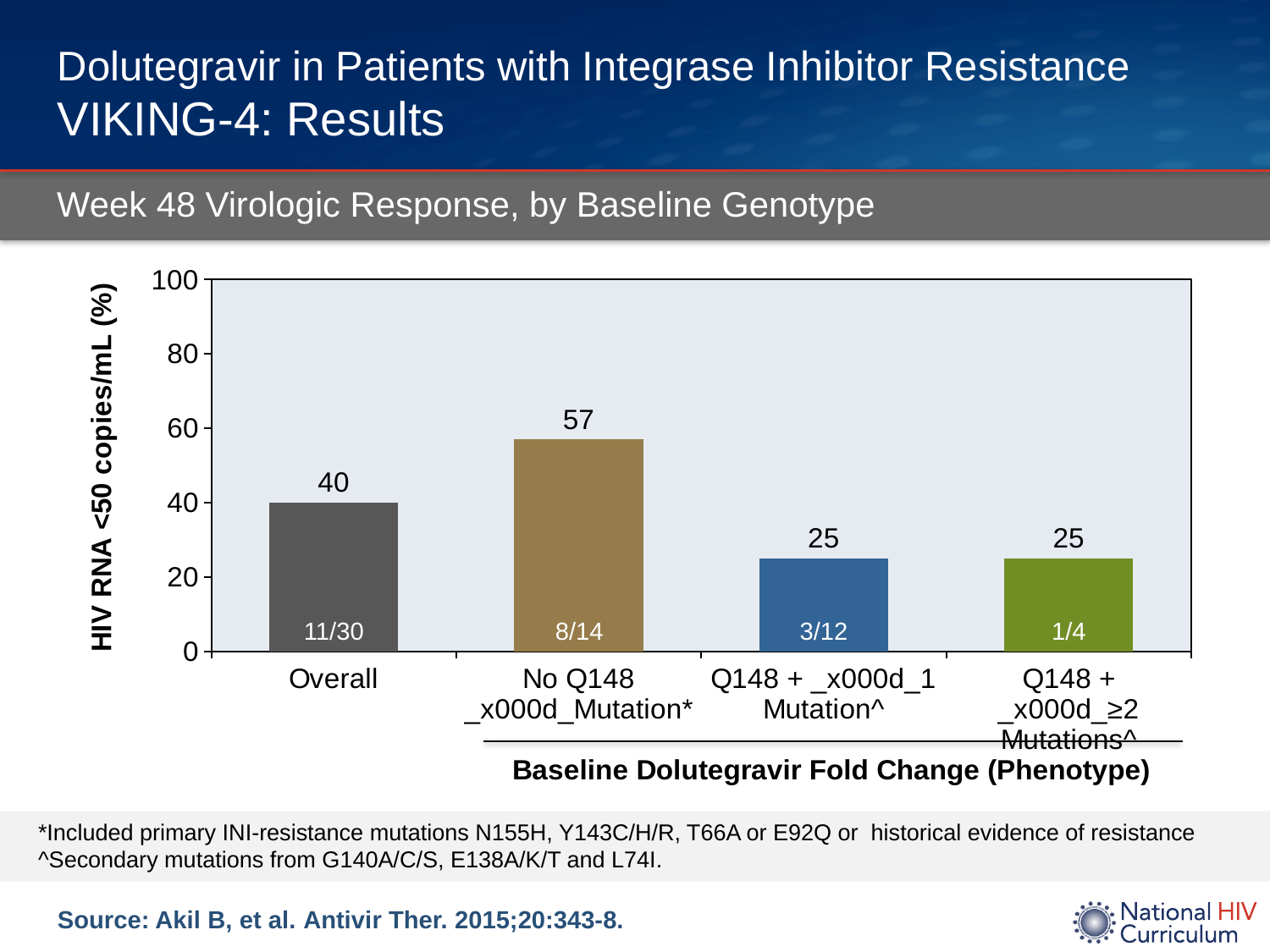

# Dolutegravir in Patients with Integrase Inhibitor Resistance VIKING-4: Results
Week 48 Virologic Response, by Baseline Genotype

### Chart

| Category | Week 48 |
|---|---|
| Overall | 40.0 |
| No Q148 _x000d_Mutation* | 57.0 |
| Q148 + _x000d_1 Mutation^ | 25.0 |
| Q148 + _x000d_≥2 Mutations^ | 25.0 |
11/30
8/14
3/12
1/4
*Included primary INI-resistance mutations N155H, Y143C/H/R, T66A or E92Q or  historical evidence of resistance
^Secondary mutations from G140A/C/S, E138A/K/T and L74I.
Source: Akil B, et al. Antivir Ther. 2015;20:343-8.